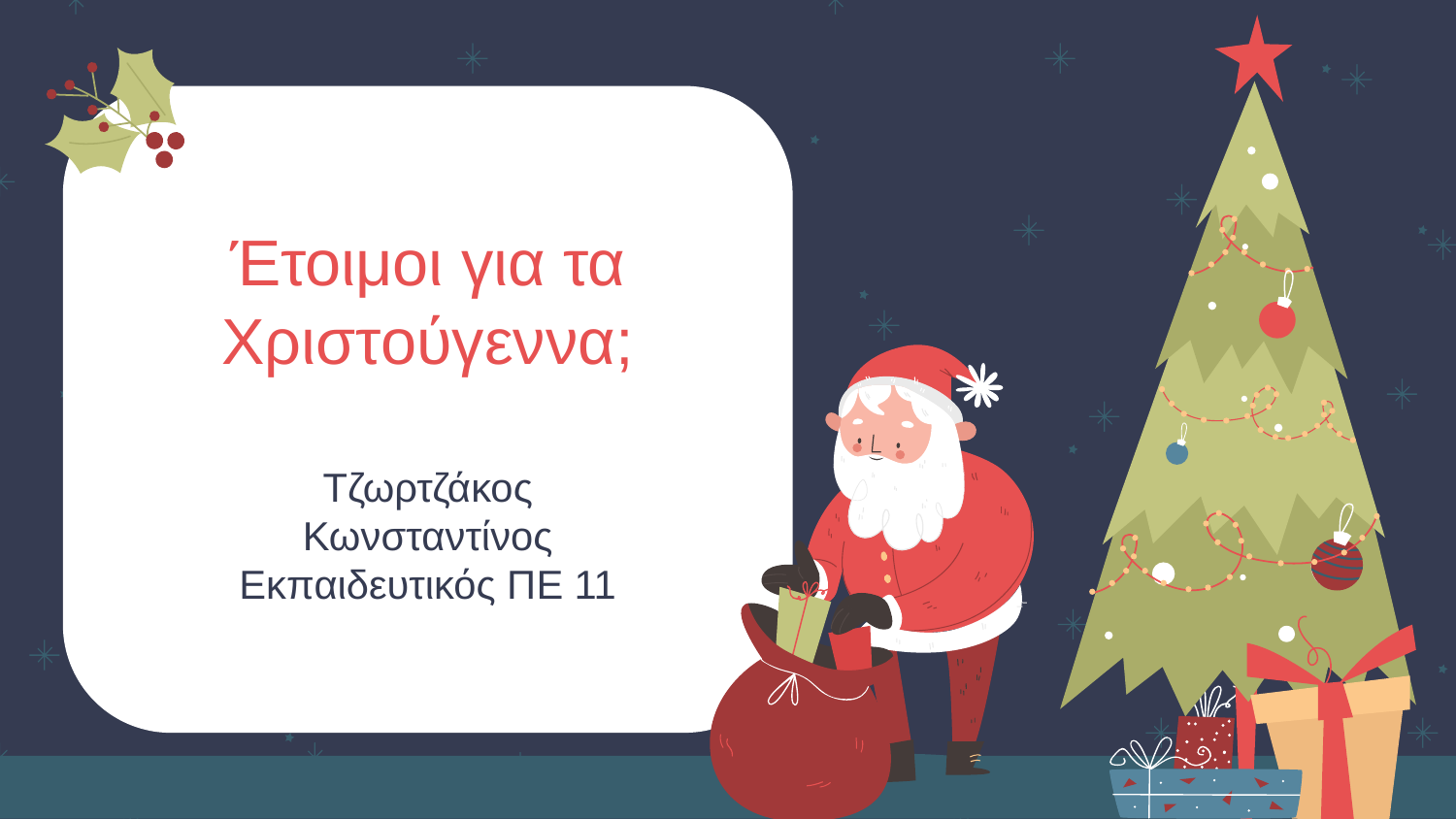

# Έτοιμοι για τα Χριστούγεννα;

Τζωρτζάκος Κωνσταντίνος
Εκπαιδευτικός ΠΕ 11